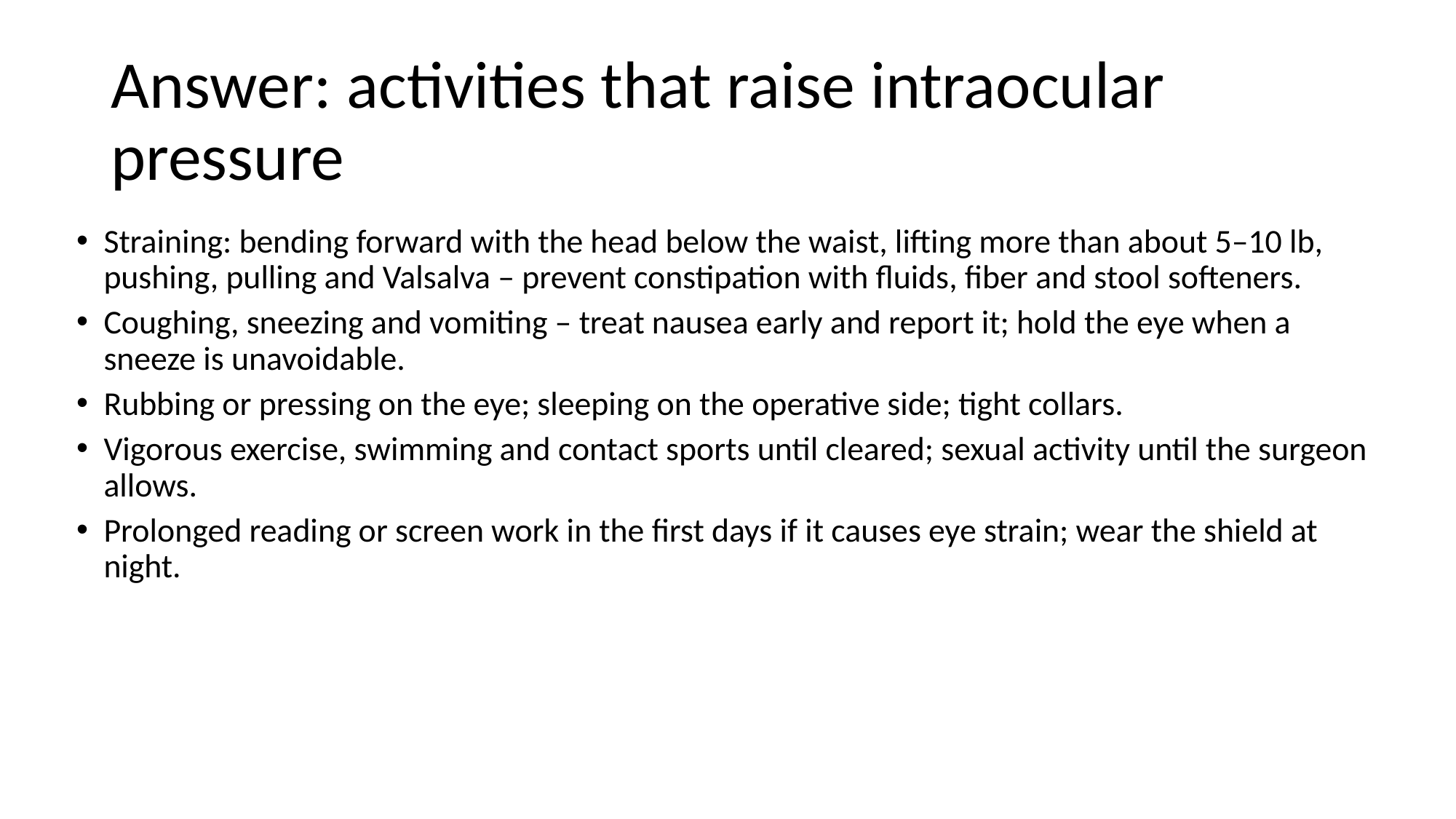

# Answer: activities that raise intraocular pressure
Straining: bending forward with the head below the waist, lifting more than about 5–10 lb, pushing, pulling and Valsalva – prevent constipation with fluids, fiber and stool softeners.
Coughing, sneezing and vomiting – treat nausea early and report it; hold the eye when a sneeze is unavoidable.
Rubbing or pressing on the eye; sleeping on the operative side; tight collars.
Vigorous exercise, swimming and contact sports until cleared; sexual activity until the surgeon allows.
Prolonged reading or screen work in the first days if it causes eye strain; wear the shield at night.